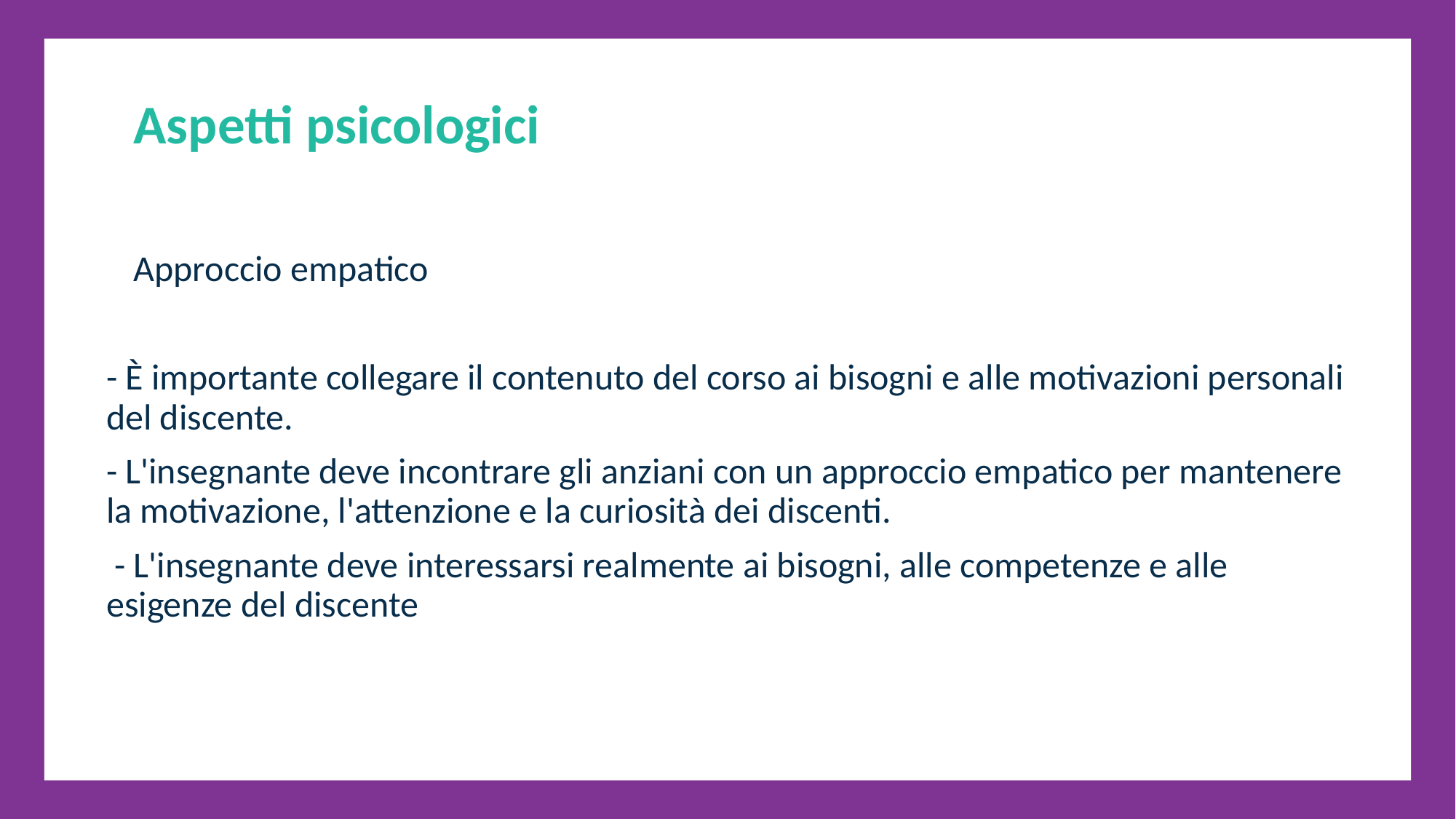

Aspetti psicologici
Approccio empatico

- È importante collegare il contenuto del corso ai bisogni e alle motivazioni personali del discente.
- L'insegnante deve incontrare gli anziani con un approccio empatico per mantenere la motivazione, l'attenzione e la curiosità dei discenti.
 - L'insegnante deve interessarsi realmente ai bisogni, alle competenze e alle esigenze del discente